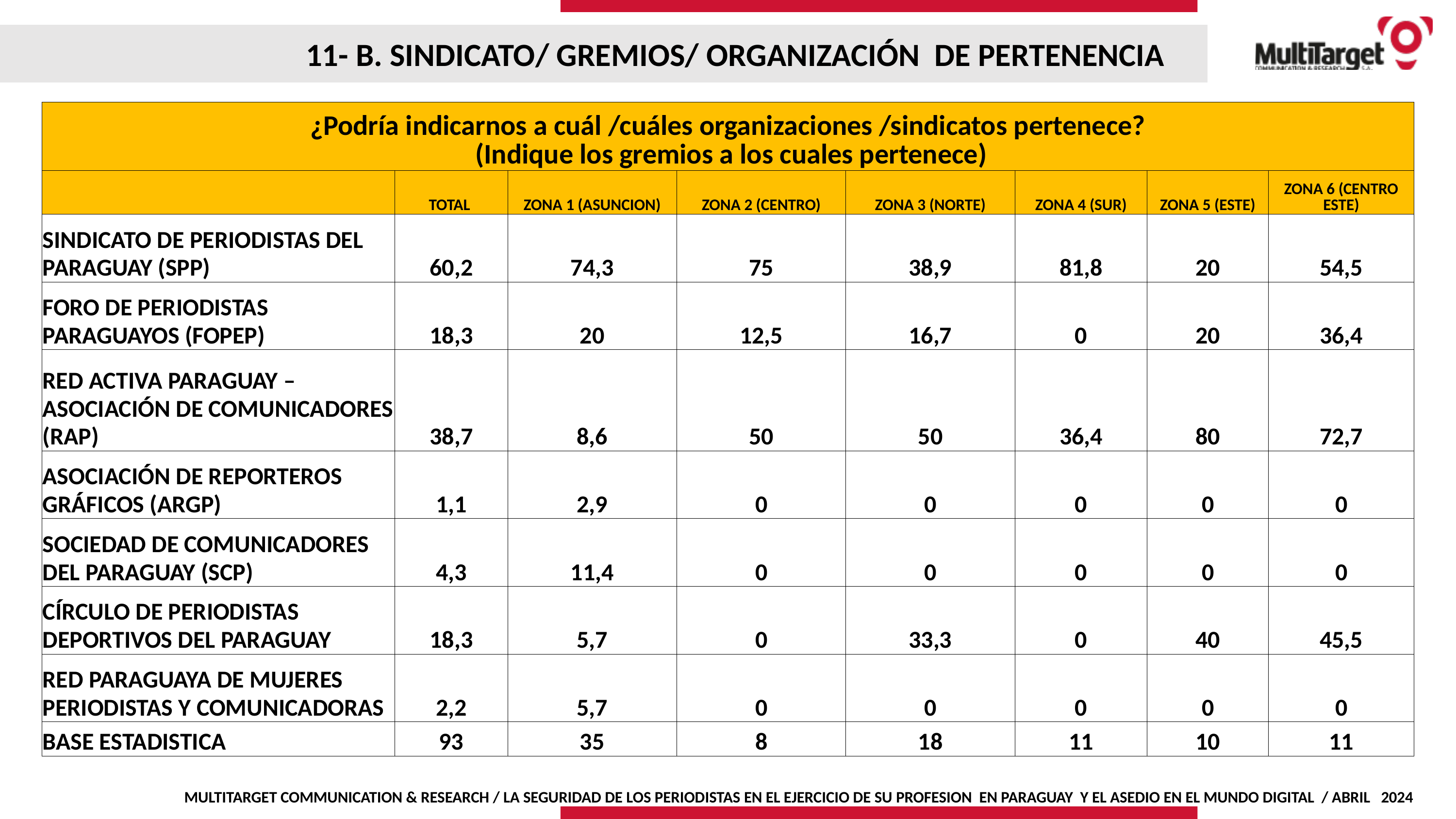

11- B. SINDICATO/ GREMIOS/ ORGANIZACIÓN  DE PERTENENCIA
| ¿Podría indicarnos a cuál /cuáles organizaciones /sindicatos pertenece? (Indique los gremios a los cuales pertenece) |  |  |  |  |  |  |  |
| --- | --- | --- | --- | --- | --- | --- | --- |
|  | TOTAL | ZONA 1 (ASUNCION) | ZONA 2 (CENTRO) | ZONA 3 (NORTE) | ZONA 4 (SUR) | ZONA 5 (ESTE) | ZONA 6 (CENTRO ESTE) |
| SINDICATO DE PERIODISTAS DEL PARAGUAY (SPP) | 60,2 | 74,3 | 75 | 38,9 | 81,8 | 20 | 54,5 |
| FORO DE PERIODISTAS PARAGUAYOS (FOPEP) | 18,3 | 20 | 12,5 | 16,7 | 0 | 20 | 36,4 |
| RED ACTIVA PARAGUAY –ASOCIACIÓN DE COMUNICADORES (RAP) | 38,7 | 8,6 | 50 | 50 | 36,4 | 80 | 72,7 |
| ASOCIACIÓN DE REPORTEROS GRÁFICOS (ARGP) | 1,1 | 2,9 | 0 | 0 | 0 | 0 | 0 |
| SOCIEDAD DE COMUNICADORES DEL PARAGUAY (SCP) | 4,3 | 11,4 | 0 | 0 | 0 | 0 | 0 |
| CÍRCULO DE PERIODISTAS DEPORTIVOS DEL PARAGUAY | 18,3 | 5,7 | 0 | 33,3 | 0 | 40 | 45,5 |
| RED PARAGUAYA DE MUJERES PERIODISTAS Y COMUNICADORAS | 2,2 | 5,7 | 0 | 0 | 0 | 0 | 0 |
| BASE ESTADISTICA | 93 | 35 | 8 | 18 | 11 | 10 | 11 |
MULTITARGET COMMUNICATION & RESEARCH / LA SEGURIDAD DE LOS PERIODISTAS EN EL EJERCICIO DE SU PROFESION  EN PARAGUAY  Y EL ASEDIO EN EL MUNDO DIGITAL  / ABRIL   2024